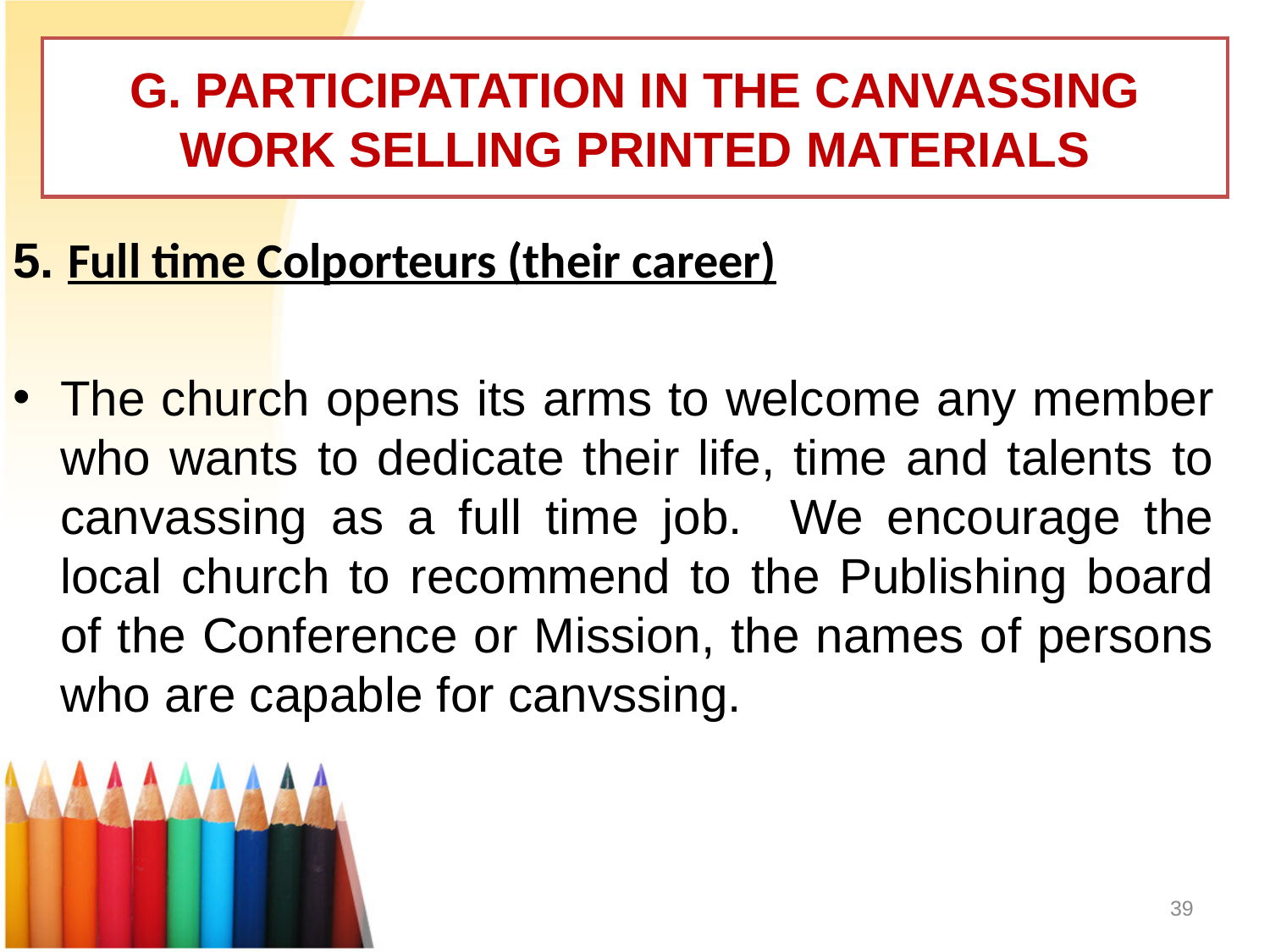

# G. PARTICIPATATION IN THE CANVASSING WORK SELLING PRINTED MATERIALS
5. Full time Colporteurs (their career)

The church opens its arms to welcome any member who wants to dedicate their life, time and talents to canvassing as a full time job.  We encourage the local church to recommend to the Publishing board of the Conference or Mission, the names of persons who are capable for canvssing.

39